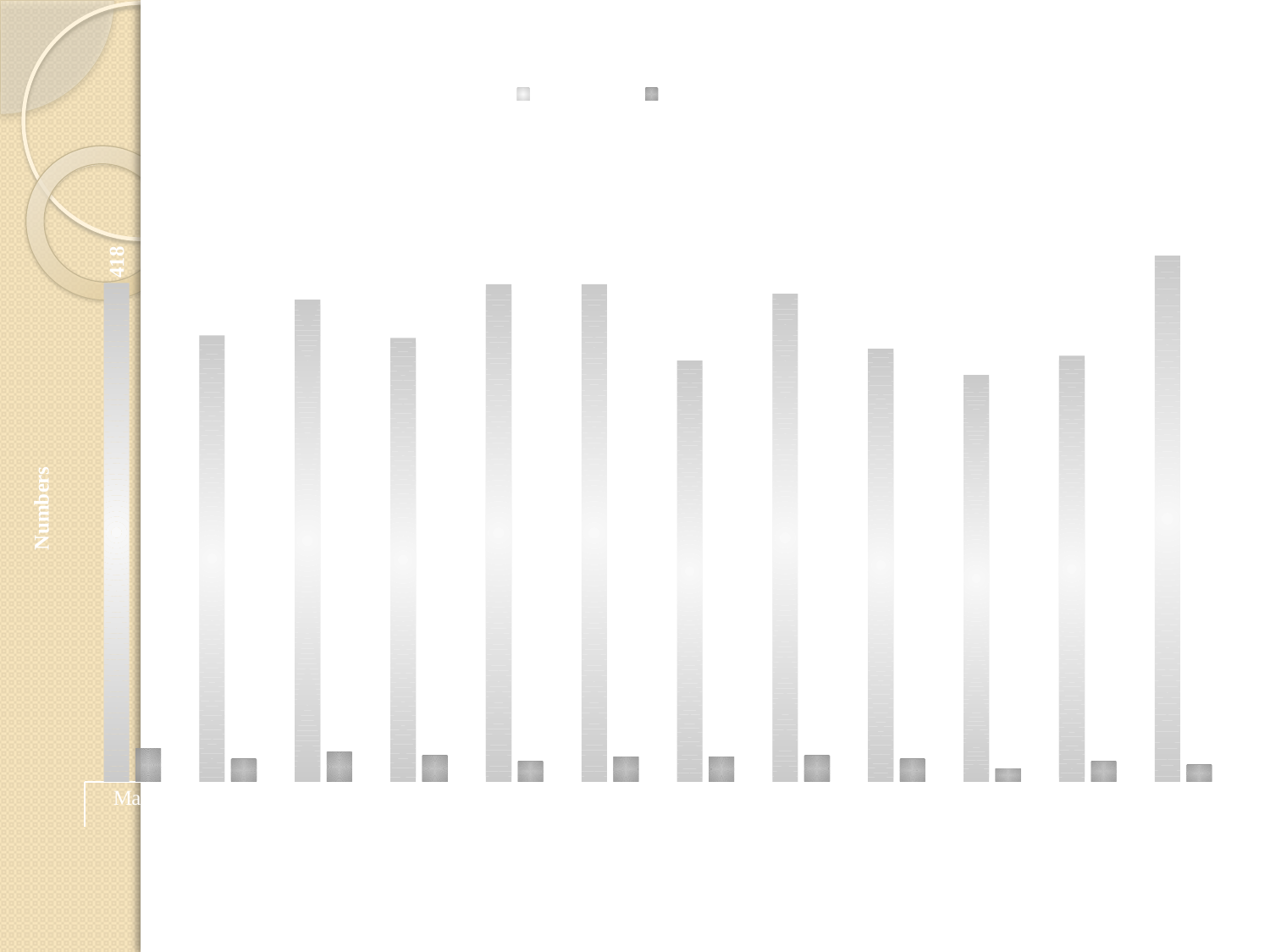

### Chart: Monthwise OPD Visits and Admission

| Category | OPD Visits | Admission |
|---|---|---|
| May | 418.0 | 28.0 |
| Jun | 374.0 | 19.0 |
| Jul | 404.0 | 25.0 |
| Aug | 372.0 | 22.0 |
| Sep | 417.0 | 17.0 |
| Oct | 417.0 | 21.0 |
| Nov | 353.0 | 21.0 |
| Dec | 409.0 | 22.0 |
| Jan | 363.0 | 19.0 |
| Feb | 341.0 | 11.0 |
| Mar | 357.0 | 17.0 |
| Apr | 441.0 | 14.0 |